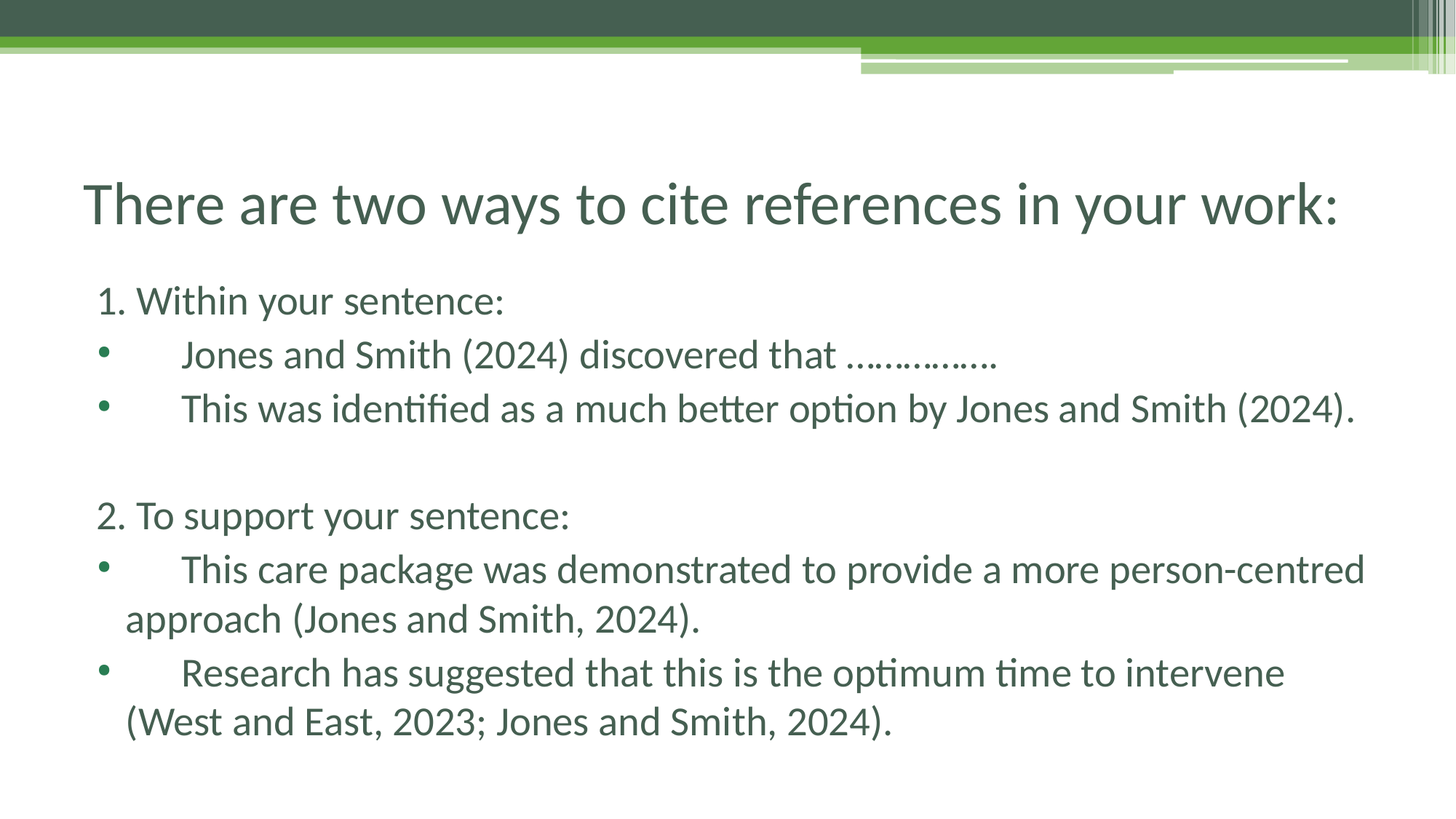

# There are two ways to cite references in your work:
1. Within your sentence:
      Jones and Smith (2024) discovered that …………….
      This was identified as a much better option by Jones and Smith (2024).

2. To support your sentence:
      This care package was demonstrated to provide a more person-centred approach (Jones and Smith, 2024).
      Research has suggested that this is the optimum time to intervene (West and East, 2023; Jones and Smith, 2024).